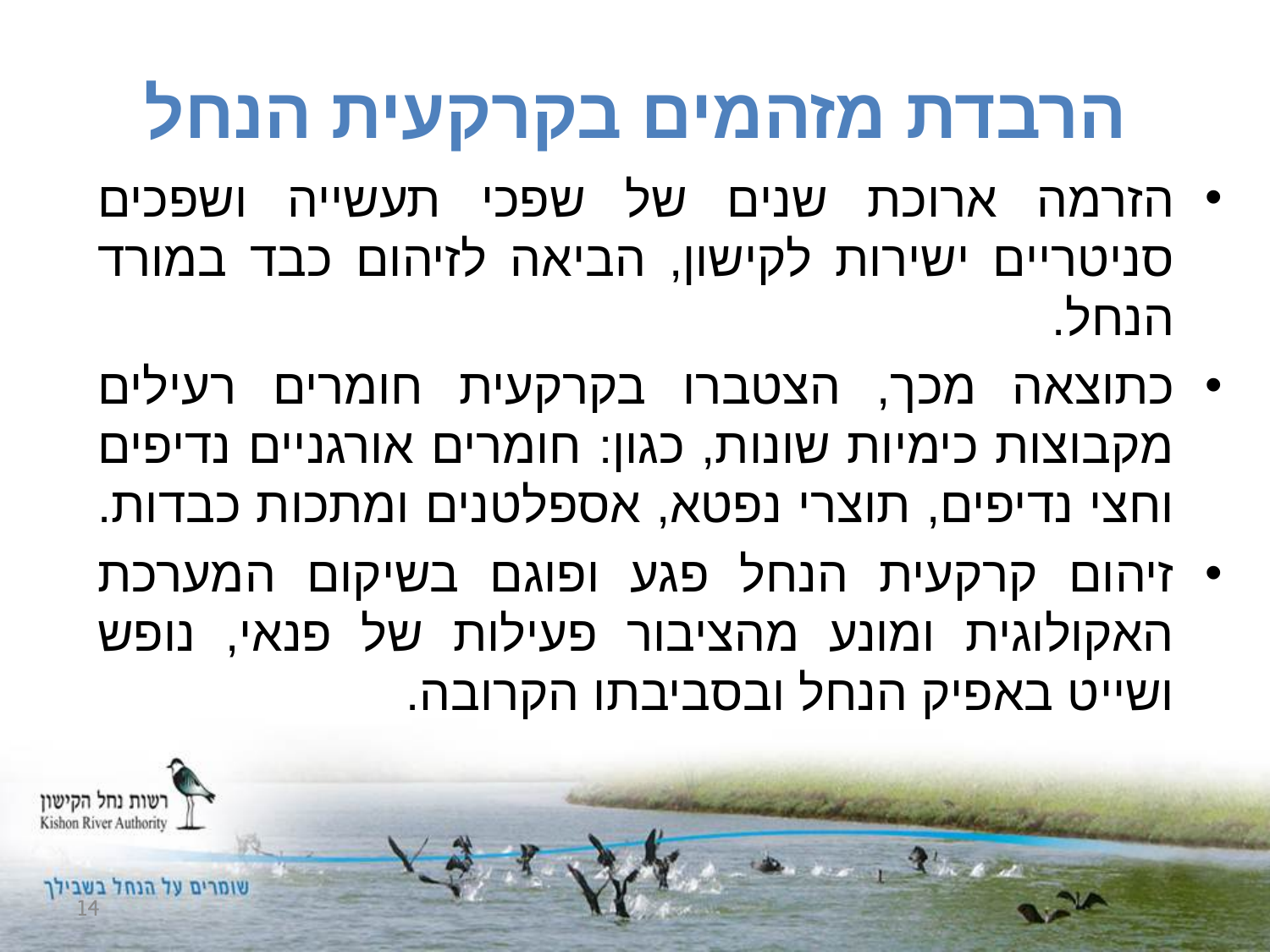

# הרבדת מזהמים בקרקעית הנחל
הזרמה ארוכת שנים של שפכי תעשייה ושפכים סניטריים ישירות לקישון, הביאה לזיהום כבד במורד הנחל.
כתוצאה מכך, הצטברו בקרקעית חומרים רעילים מקבוצות כימיות שונות, כגון: חומרים אורגניים נדיפים וחצי נדיפים, תוצרי נפטא, אספלטנים ומתכות כבדות.
זיהום קרקעית הנחל פגע ופוגם בשיקום המערכת האקולוגית ומונע מהציבור פעילות של פנאי, נופש ושייט באפיק הנחל ובסביבתו הקרובה.

14